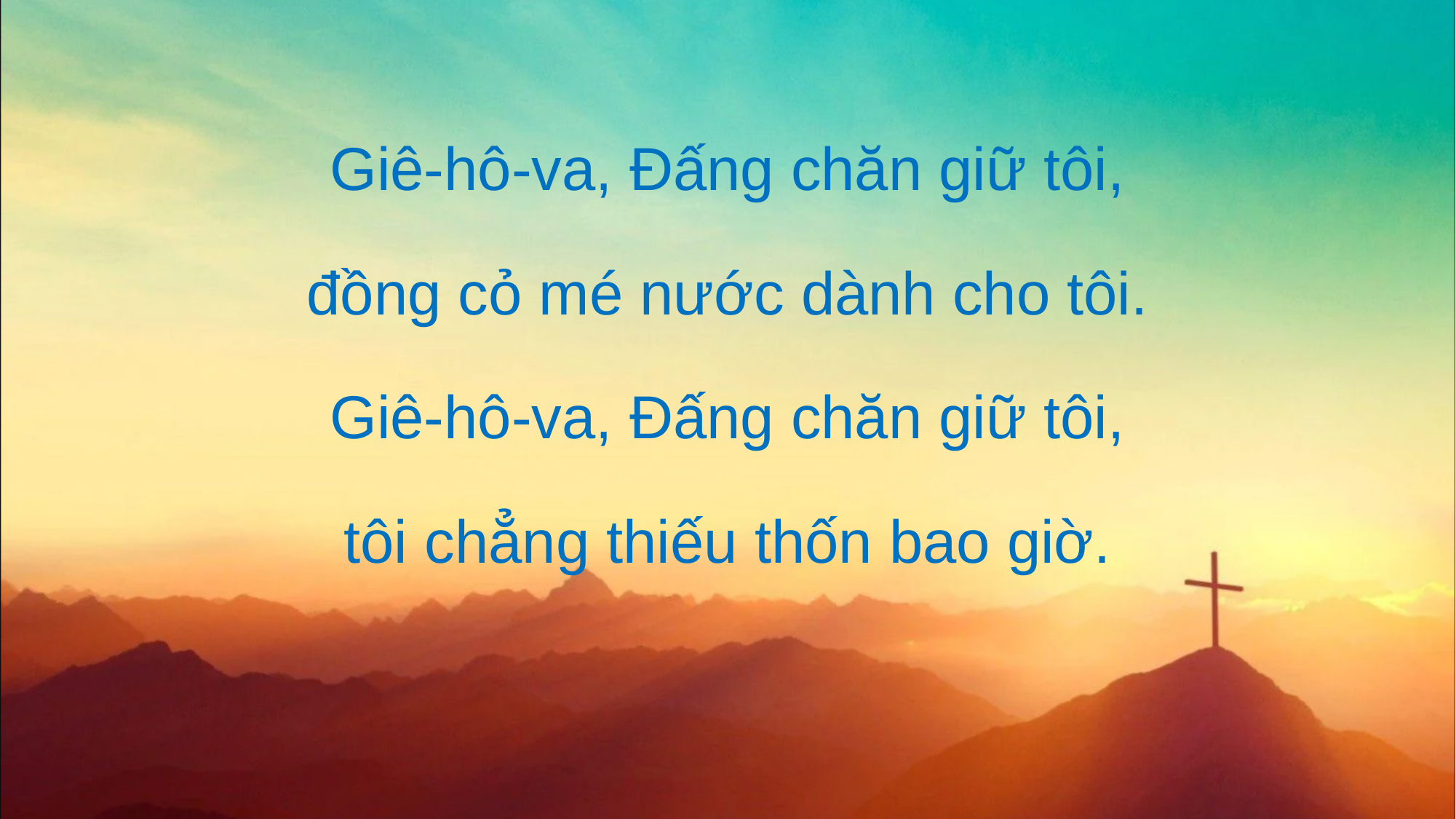

Giê-hô-va, Đấng chăn giữ tôi,
đồng cỏ mé nước dành cho tôi.
Giê-hô-va, Đấng chăn giữ tôi,
tôi chẳng thiếu thốn bao giờ.